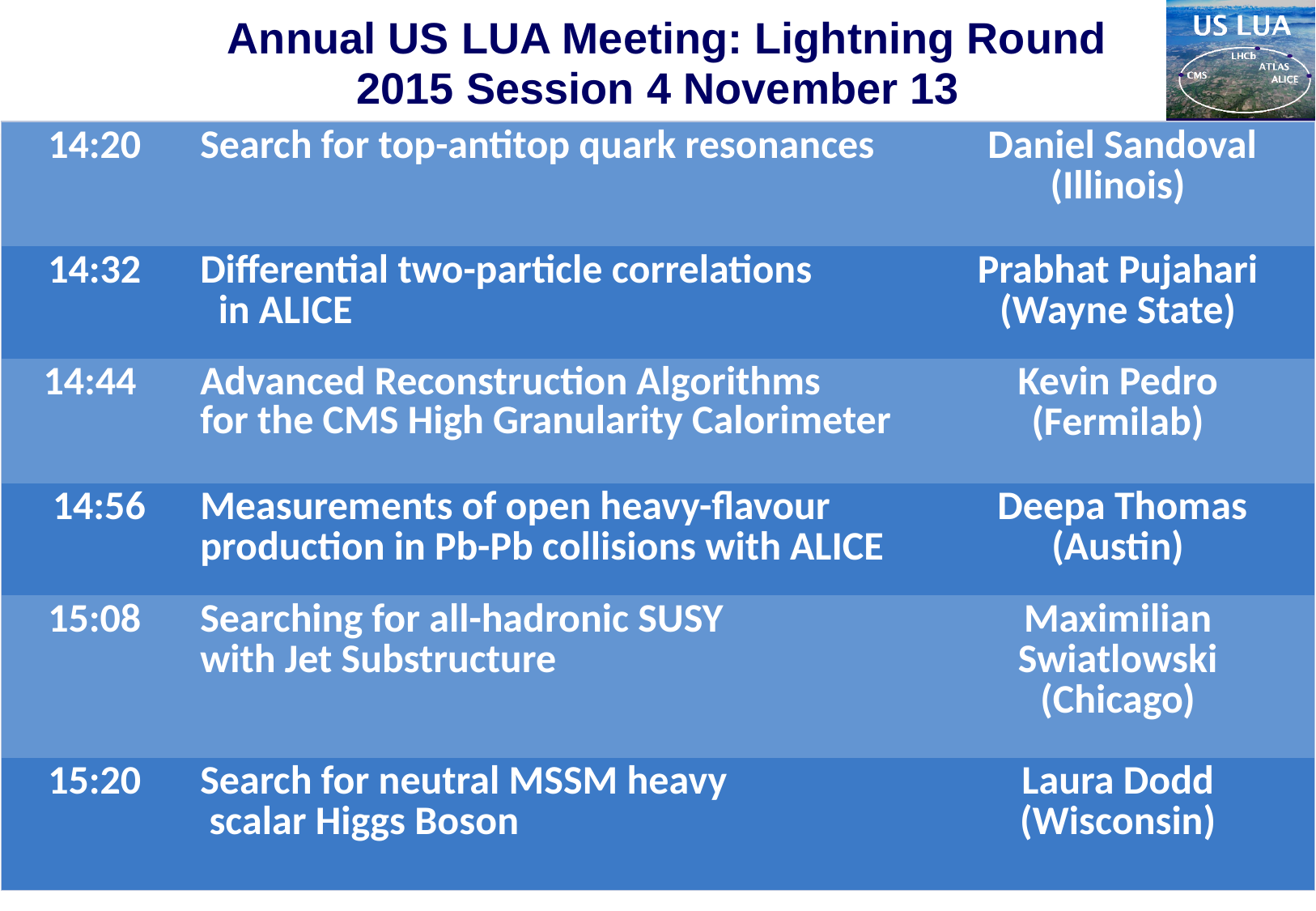

Annual US LUA Meeting: Lightning Round 2015 Session 4 November 13
| 14:20 | Search for top-antitop quark resonances | Daniel Sandoval (Illinois) |
| --- | --- | --- |
| 14:32 | Differential two-particle correlations in ALICE | Prabhat Pujahari (Wayne State) |
| 14:44 | Advanced Reconstruction Algorithms for the CMS High Granularity Calorimeter | Kevin Pedro (Fermilab) |
| 14:56 | Measurements of open heavy-flavour production in Pb-Pb collisions with ALICE | Deepa Thomas (Austin) |
| 15:08 | Searching for all-hadronic SUSY with Jet Substructure | Maximilian Swiatlowski (Chicago) |
| 15:20 | Search for neutral MSSM heavy scalar Higgs Boson | Laura Dodd (Wisconsin) |